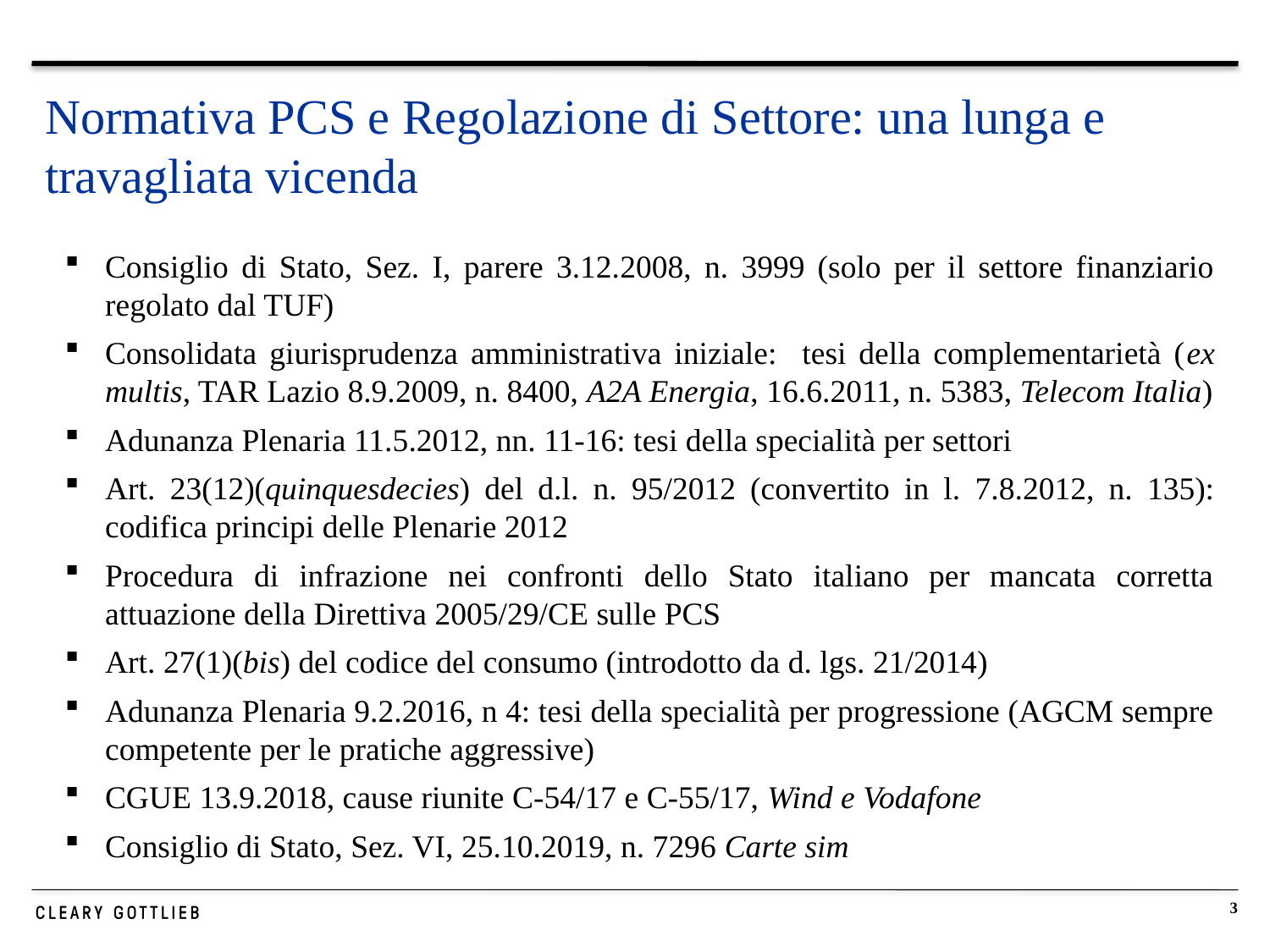

# Normativa PCS e Regolazione di Settore: una lunga e travagliata vicenda
Consiglio di Stato, Sez. I, parere 3.12.2008, n. 3999 (solo per il settore finanziario regolato dal TUF)
Consolidata giurisprudenza amministrativa iniziale:  tesi della complementarietà (ex multis, TAR Lazio 8.9.2009, n. 8400, A2A Energia, 16.6.2011, n. 5383, Telecom Italia)
Adunanza Plenaria 11.5.2012, nn. 11-16: tesi della specialità per settori
Art. 23(12)(quinquesdecies) del d.l. n. 95/2012 (convertito in l. 7.8.2012, n. 135): codifica principi delle Plenarie 2012
Procedura di infrazione nei confronti dello Stato italiano per mancata corretta attuazione della Direttiva 2005/29/CE sulle PCS
Art. 27(1)(bis) del codice del consumo (introdotto da d. lgs. 21/2014)
Adunanza Plenaria 9.2.2016, n 4: tesi della specialità per progressione (AGCM sempre competente per le pratiche aggressive)
CGUE 13.9.2018, cause riunite C-54/17 e C-55/17, Wind e Vodafone
Consiglio di Stato, Sez. VI, 25.10.2019, n. 7296 Carte sim